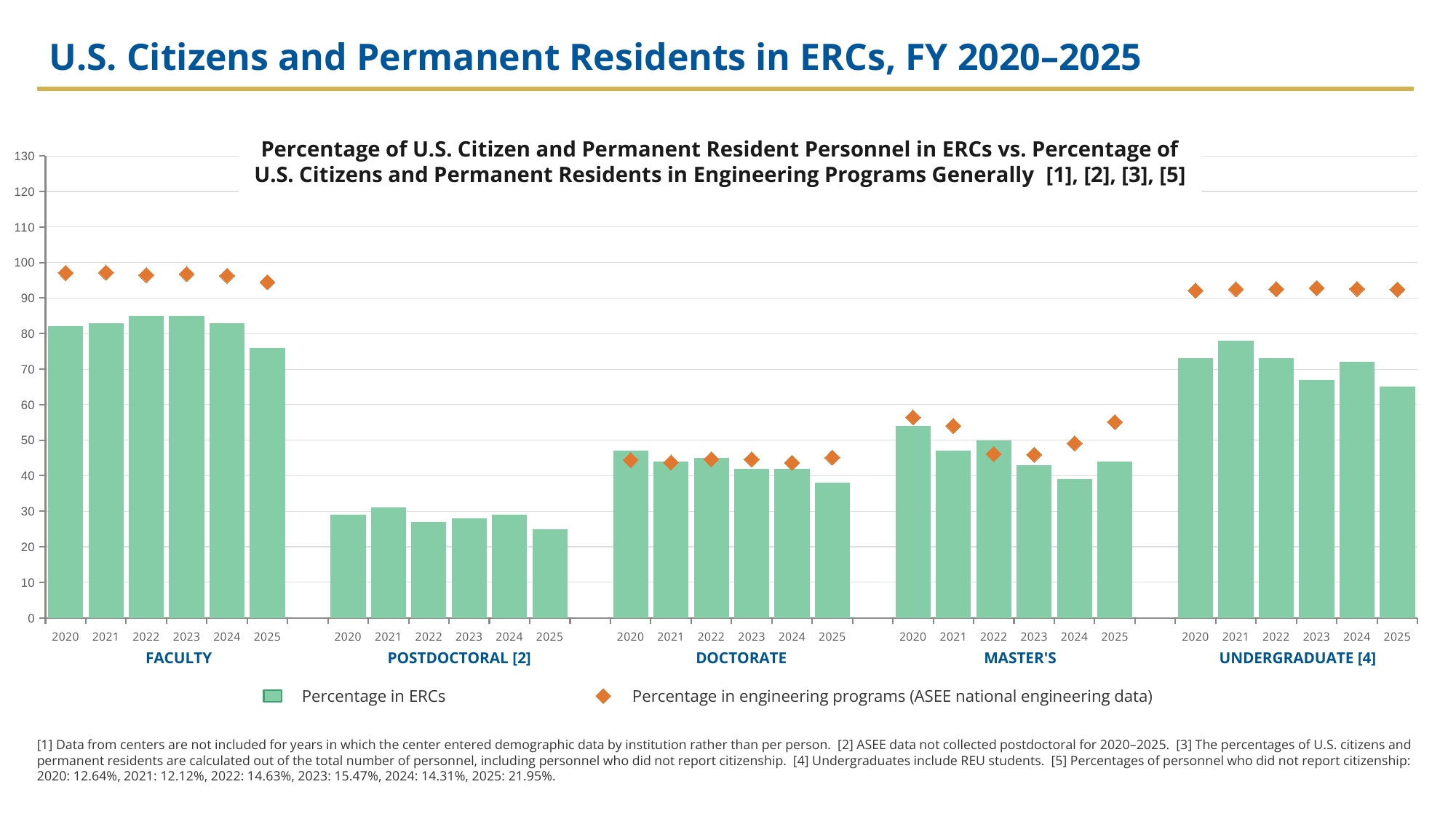

U.S. Citizens and Permanent Residents in ERCs, FY 2020–2025

Percentage of U.S. Citizen and Permanent Resident Personnel in ERCs vs. Percentage of U.S. Citizens and Permanent Residents in Engineering Programs Generally  [1], [2], [3], [5]

### Chart

| Category | Percentage in ERCs | Percentage in engineering programs (ASEE national engineering data) |
|---|---|---|
| 2020 | 82.0 | 97.1 |
| 2021 | 83.0 | 97.2 |
| 2022 | 85.0 | 96.5 |
| 2023 | 85.0 | 96.8 |
| 2024 | 83.0 | 96.3 |
| 2025 | 76.0 | 94.5 |
|  | 0.0 | None |
| 2020 | 29.0 | None |
| 2021 | 31.0 | None |
| 2022 | 27.0 | None |
| 2023 | 28.0 | None |
| 2024 | 29.0 | None |
| 2025 | 25.0 | None |
|  | 0.0 | None |
| 2020 | 47.0 | 44.4 |
| 2021 | 44.0 | 43.7 |
| 2022 | 45.0 | 44.6 |
| 2023 | 42.0 | 44.6 |
| 2024 | 42.0 | 43.6 |
| 2025 | 38.0 | 45.1 |
|  | 0.0 | None |
| 2020 | 54.0 | 56.4 |
| 2021 | 47.0 | 54.0 |
| 2022 | 50.0 | 46.1 |
| 2023 | 43.0 | 45.9 |
| 2024 | 39.0 | 49.1 |
| 2025 | 44.0 | 55.1 |
|  | 0.0 | None |
| 2020 | 73.0 | 92.1 |
| 2021 | 78.0 | 92.5 |
| 2022 | 73.0 | 92.5 |
| 2023 | 67.0 | 92.8 |
| 2024 | 72.0 | 92.6 |
| 2025 | 65.0 | 92.4 |
FACULTY
POSTDOCTORAL [2]
DOCTORATE
MASTER'S
UNDERGRADUATE [4]
Percentage in ERCs
Percentage in engineering programs (ASEE national engineering data)

[1] Data from centers are not included for years in which the center entered demographic data by institution rather than per person.  [2] ASEE data not collected postdoctoral for 2020–2025.  [3] The percentages of U.S. citizens and permanent residents are calculated out of the total number of personnel, including personnel who did not report citizenship.  [4] Undergraduates include REU students.  [5] Percentages of personnel who did not report citizenship: 2020: 12.64%, 2021: 12.12%, 2022: 14.63%, 2023: 15.47%, 2024: 14.31%, 2025: 21.95%.